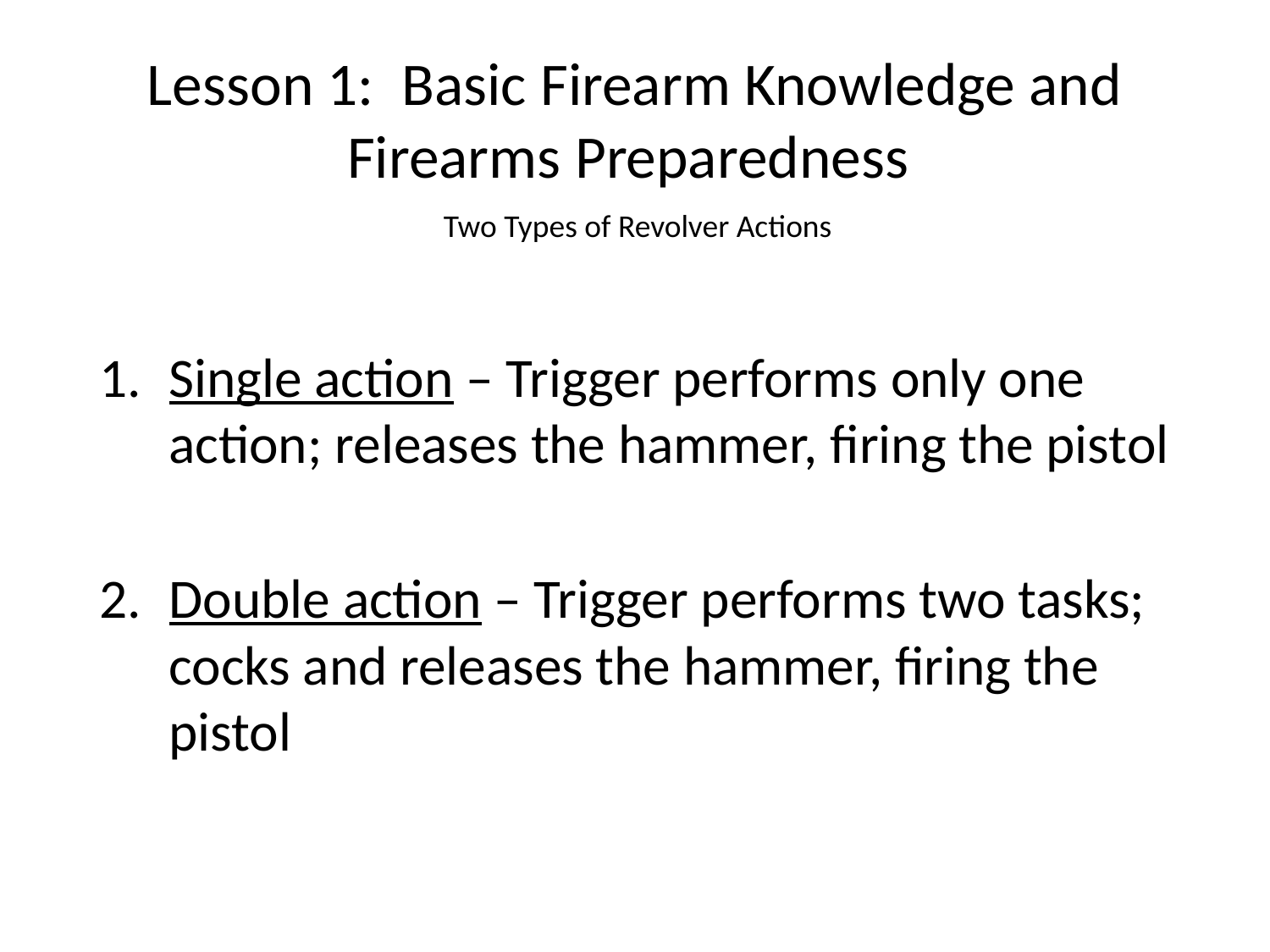

# Lesson 1:  Basic Firearm Knowledge and Firearms Preparedness

Two Types of Revolver Actions
Single action – Trigger performs only one action; releases the hammer, firing the pistol

Double action – Trigger performs two tasks; cocks and releases the hammer, firing the pistol